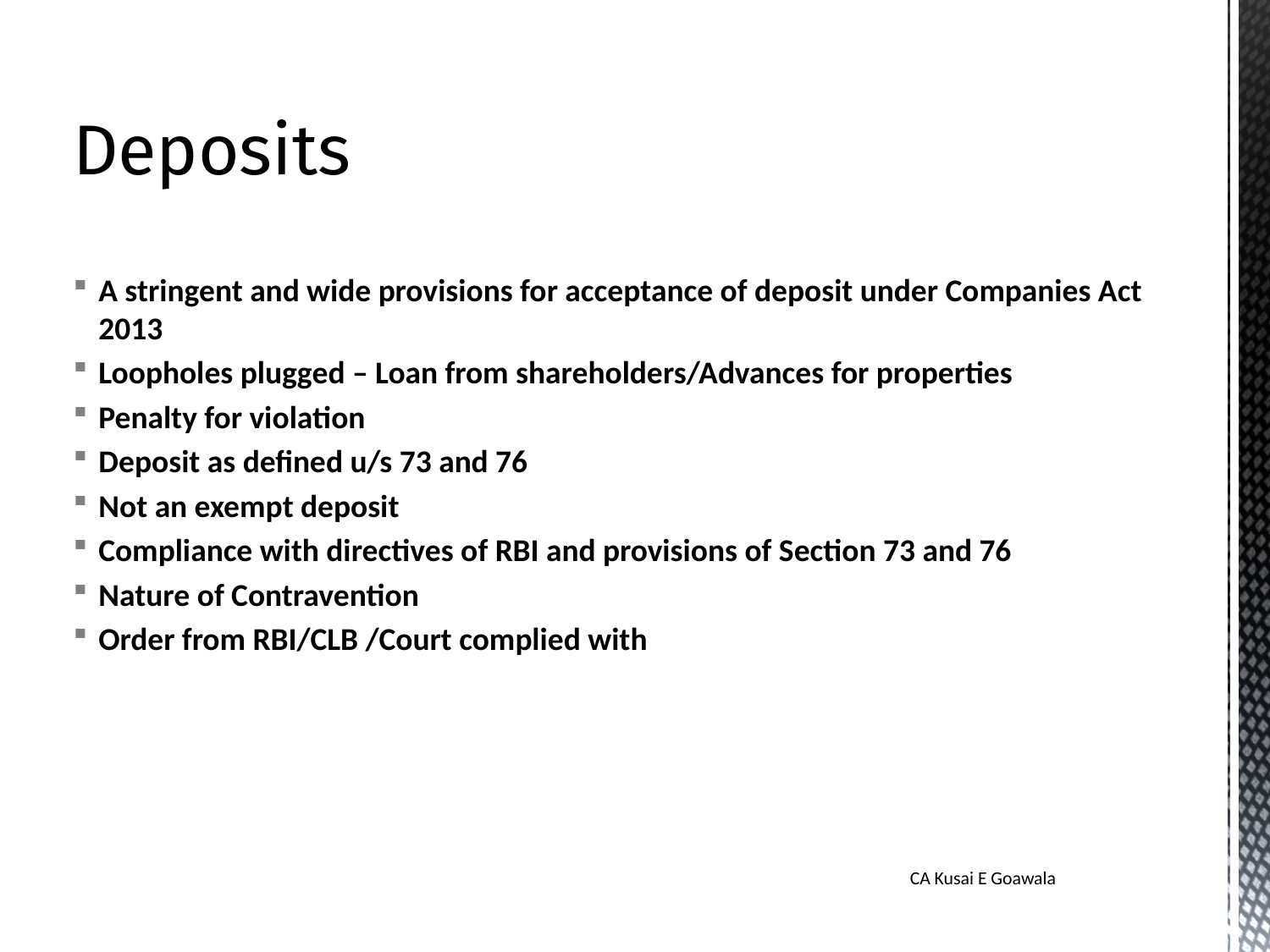

# Deposits
A stringent and wide provisions for acceptance of deposit under Companies Act 2013
Loopholes plugged – Loan from shareholders/Advances for properties
Penalty for violation
Deposit as defined u/s 73 and 76
Not an exempt deposit
Compliance with directives of RBI and provisions of Section 73 and 76
Nature of Contravention
Order from RBI/CLB /Court complied with

CA Kusai E Goawala